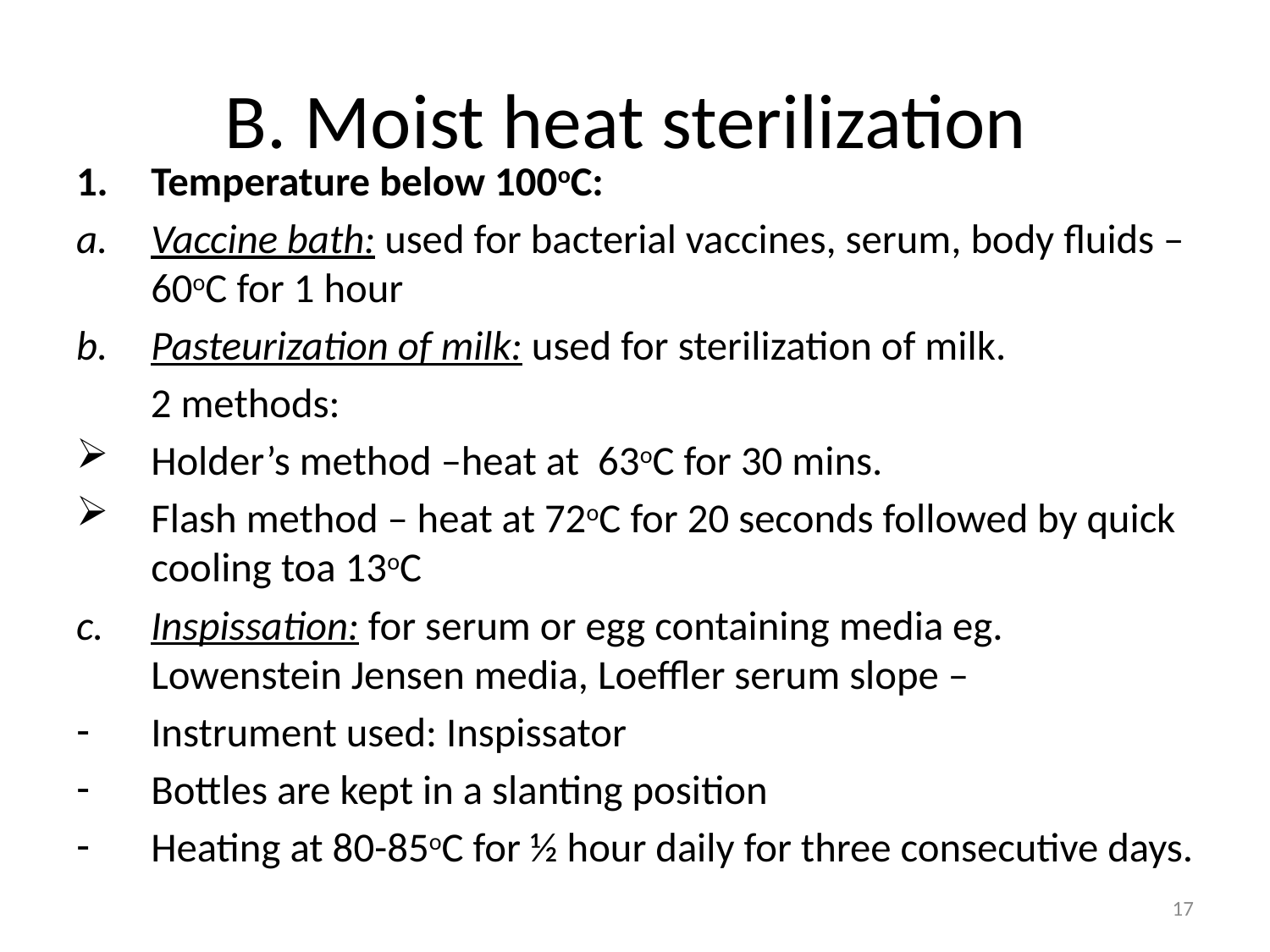

# B. Moist heat sterilization
Temperature below 100oC:
Vaccine bath: used for bacterial vaccines, serum, body fluids – 60oC for 1 hour
Pasteurization of milk: used for sterilization of milk.
        2 methods:
Holder’s method –heat at  63oC for 30 mins.
Flash method – heat at 72oC for 20 seconds followed by quick cooling toa 13oC
Inspissation: for serum or egg containing media eg. Lowenstein Jensen media, Loeffler serum slope –
Instrument used: Inspissator
Bottles are kept in a slanting position
Heating at 80-85oC for ½ hour daily for three consecutive days.
17